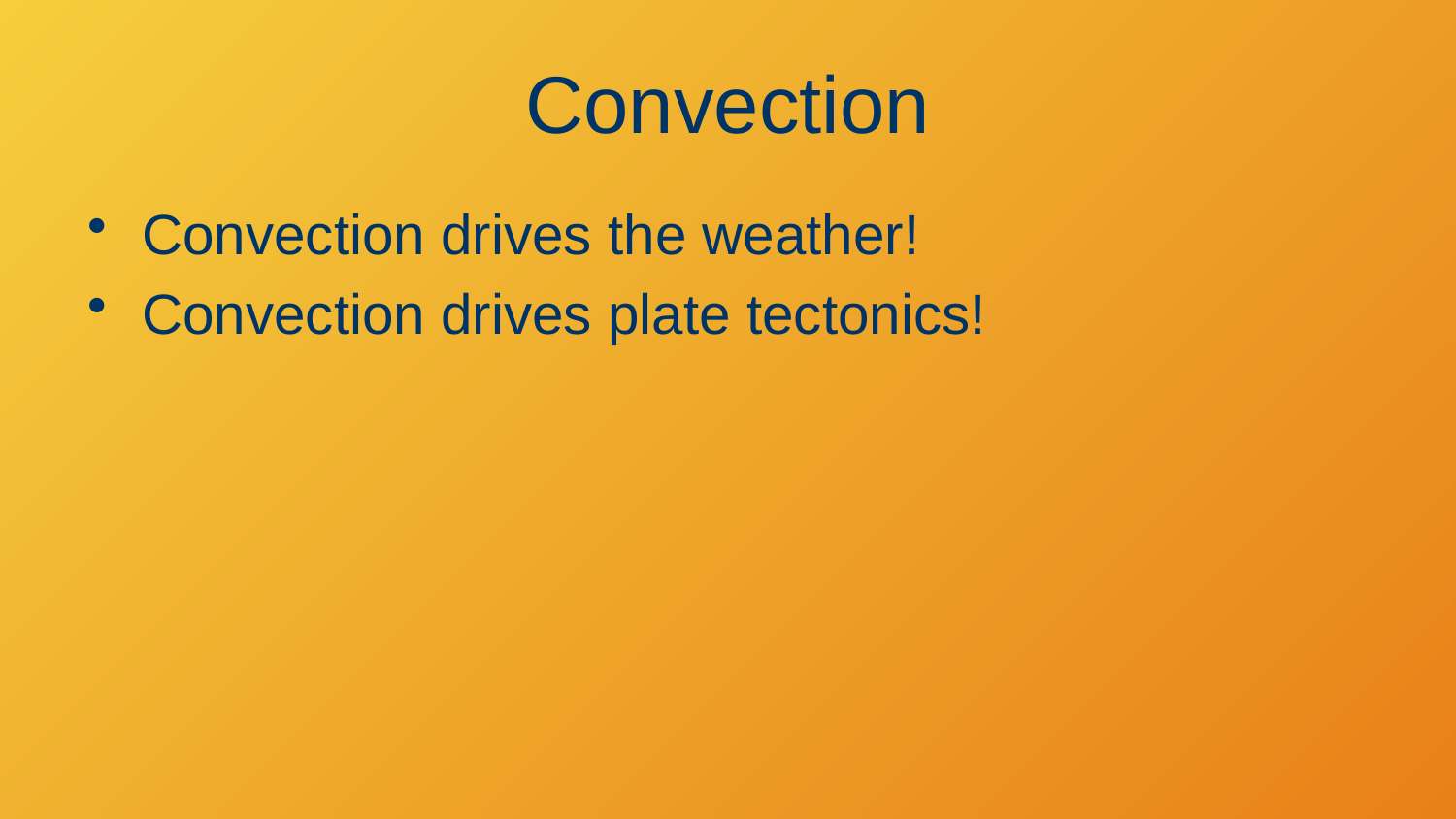

# Convection
Convection drives the weather!
Convection drives plate tectonics!